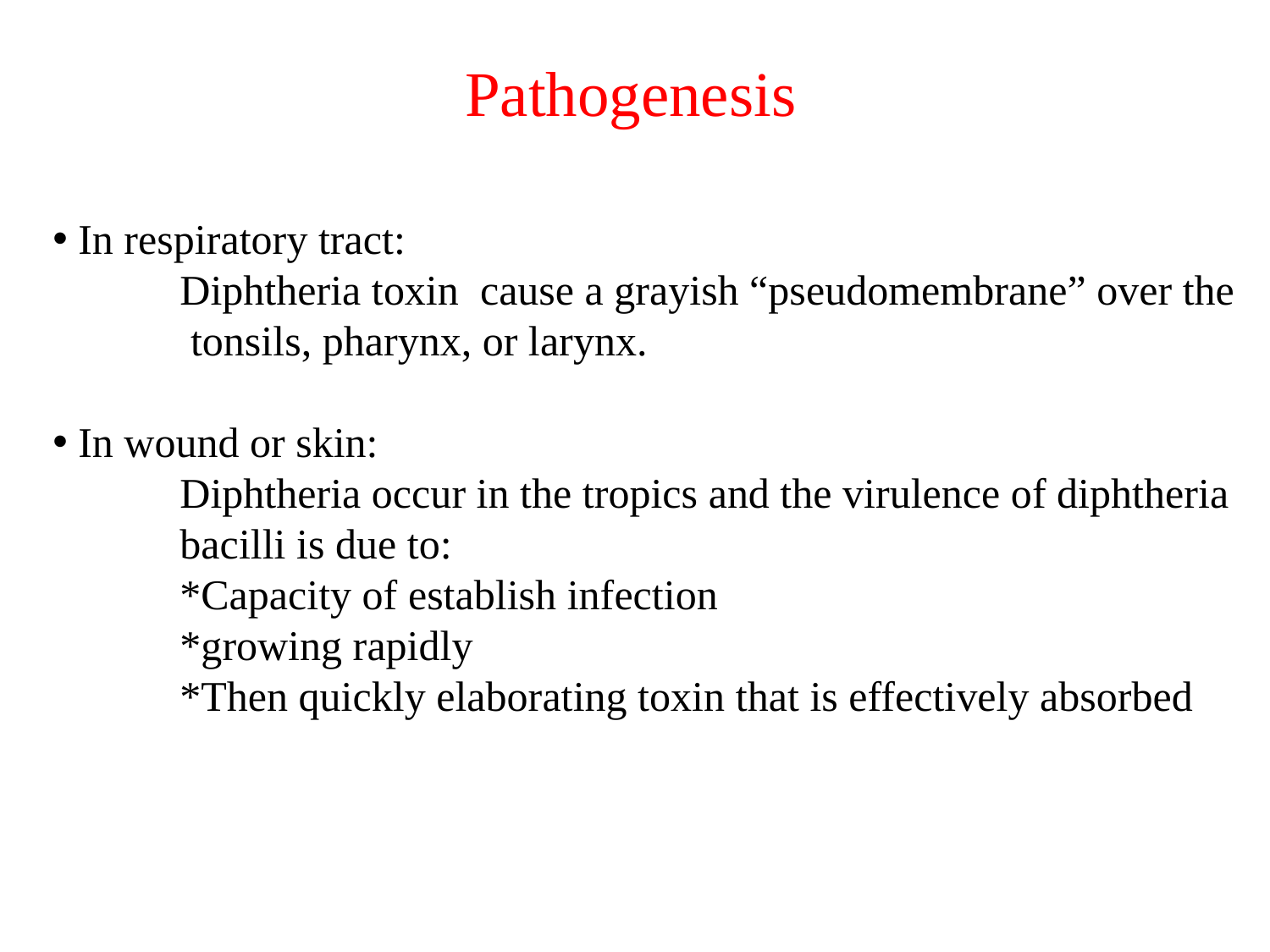

Pathogenesis
 In respiratory tract:
	Diphtheria toxin  cause a grayish “pseudomembrane” over the
             tonsils, pharynx, or larynx.

 In wound or skin:
	Diphtheria occur in the tropics and the virulence of diphtheria
            bacilli is due to:
	*Capacity of establish infection
	*growing rapidly
	*Then quickly elaborating toxin that is effectively absorbed